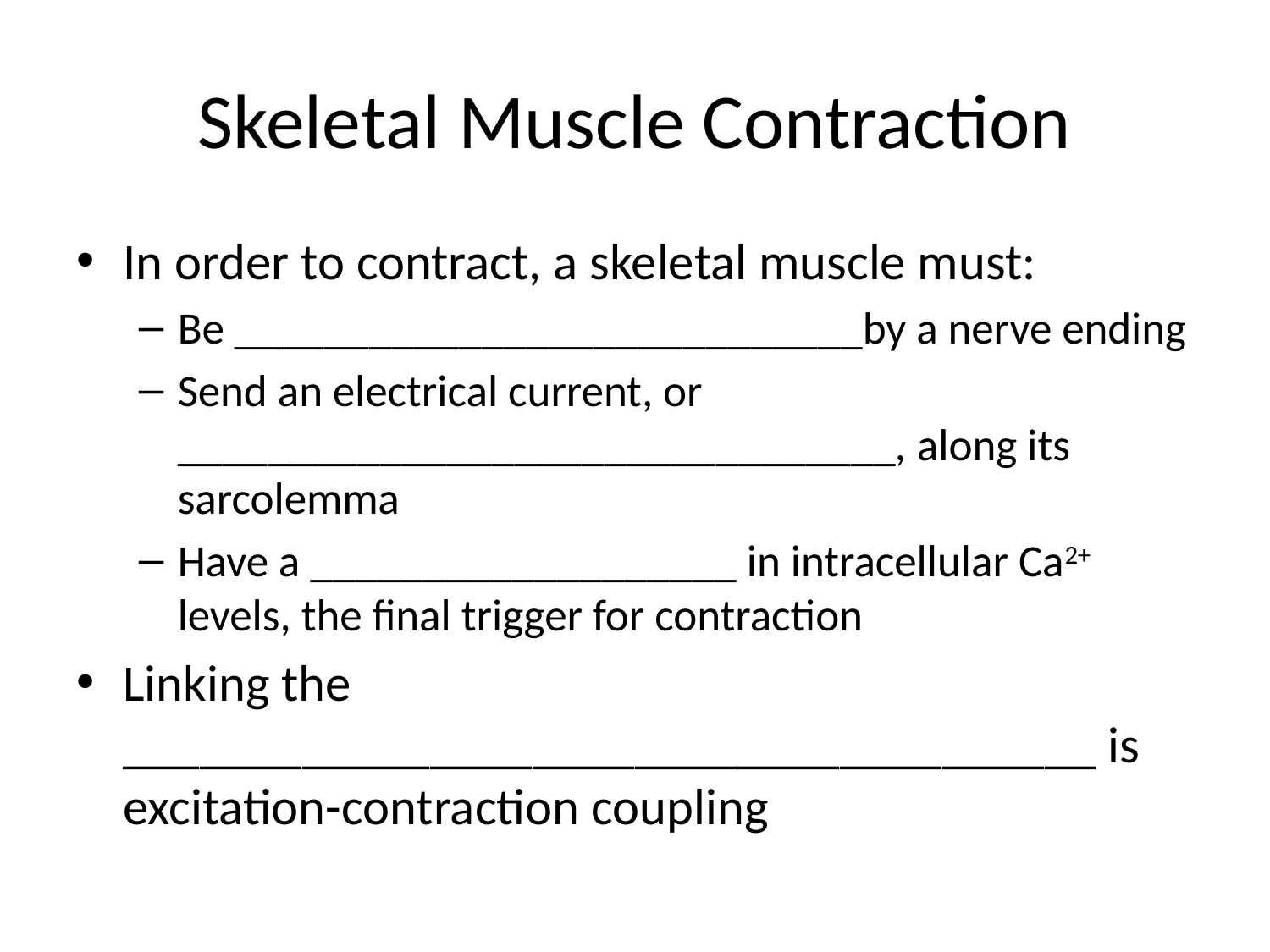

# Skeletal Muscle Contraction
In order to contract, a skeletal muscle must:
Be ____________________________by a nerve ending
Send an electrical current, or ________________________________, along its sarcolemma
Have a ___________________ in intracellular Ca2+ levels, the final trigger for contraction
Linking the ______________________________________ is excitation-contraction coupling